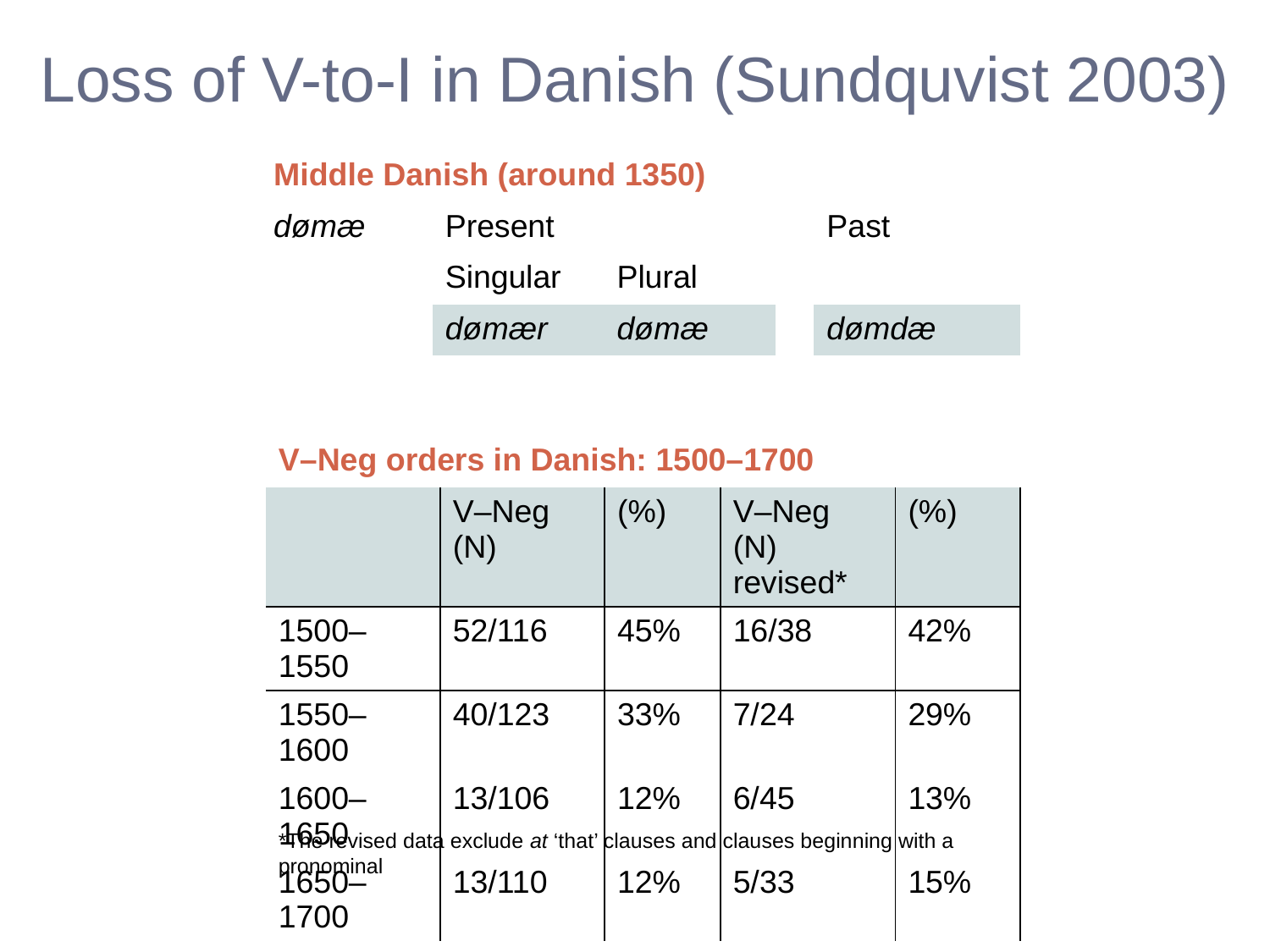

# Loss of V-to-I in Danish (Sundquvist 2003)
| Middle Danish (around 1350) |  |  |  |  |
| --- | --- | --- | --- | --- |
| dømæ | Present |  |  | Past |
|  | Singular | Plural |  |  |
|  | dømær | dømæ |  | dømdæ |
| V–Neg orders in Danish: 1500–1700 |  |  |  |  |
| --- | --- | --- | --- | --- |
|  | V–Neg (N) | (%) | V–Neg (N) revised\* | (%) |
| 1500–1550 | 52/116 | 45% | 16/38 | 42% |
| 1550–1600 | 40/123 | 33% | 7/24 | 29% |
| 1600–1650 | 13/106 | 12% | 6/45 | 13% |
| 1650–1700 | 13/110 | 12% | 5/33 | 15% |
*The revised data exclude at ‘that’ clauses and clauses beginning with a pronominal